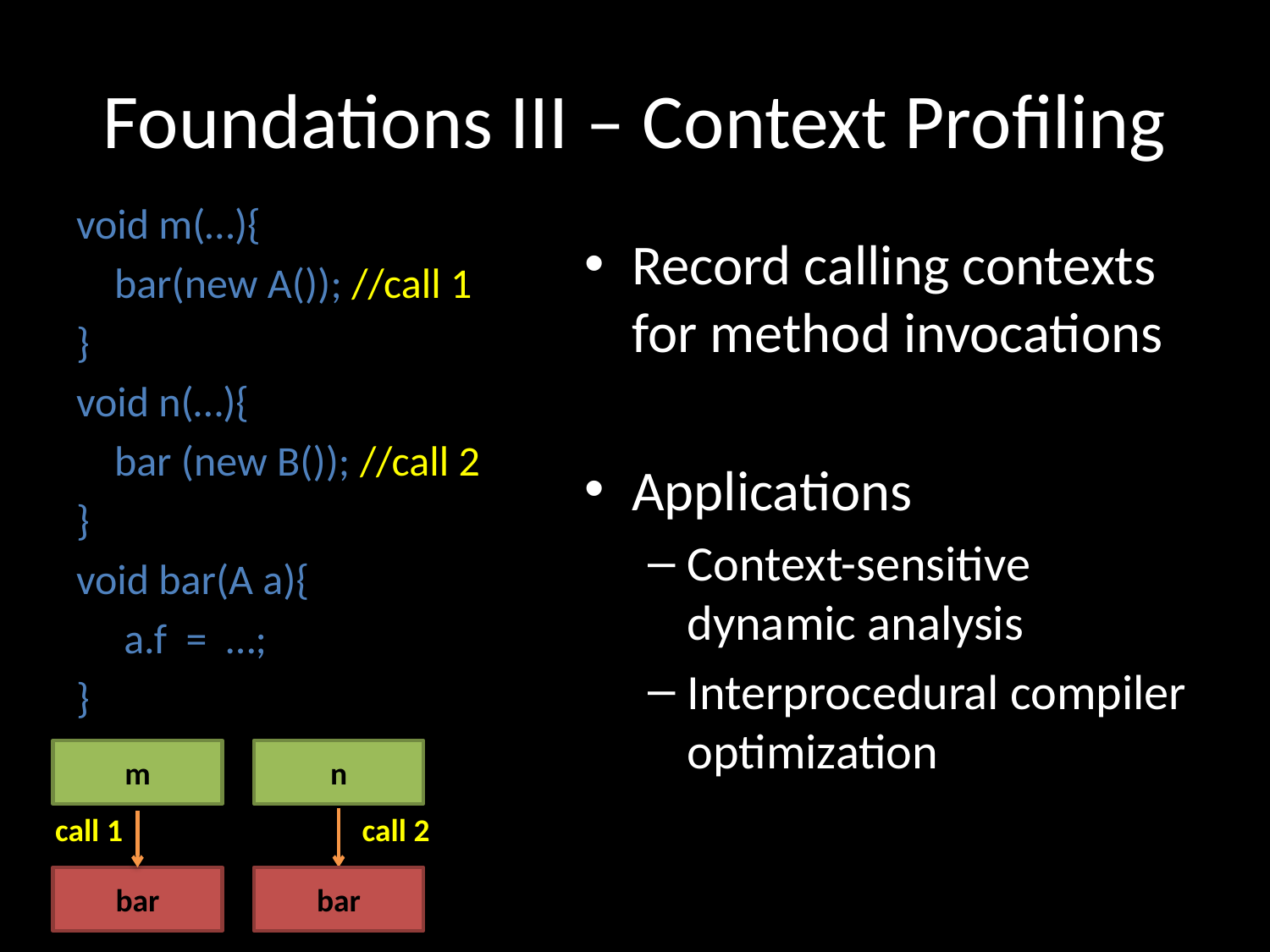

# Foundations III – Context Profiling
void m(…){
    bar(new A()); //call 1
}
void n(…){
    bar (new B()); //call 2
}
void bar(A a){
     a.f  =  …;
}
Record calling contexts for method invocations

Applications
Context-sensitive dynamic analysis
Interprocedural compiler optimization
m
n
call 1
call 2
bar
bar